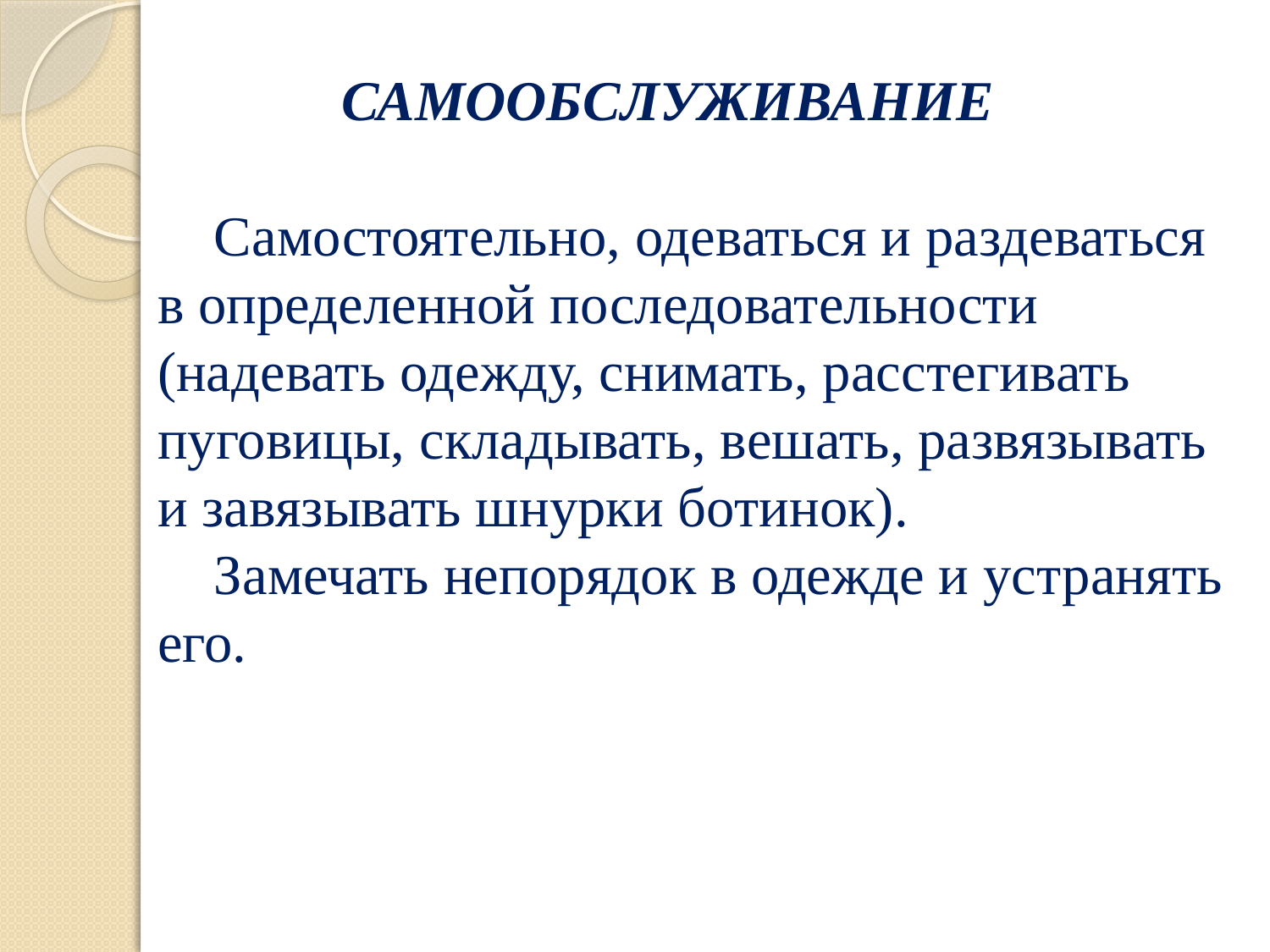

# САМООБСЛУЖИВАНИЕ  Самостоятельно, одеваться и раздеваться в определенной последовательности (надевать одежду, снимать, расстегивать пуговицы, складывать, вешать, развязывать и завязывать шнурки ботинок).  Замечать непорядок в одежде и устранять его.